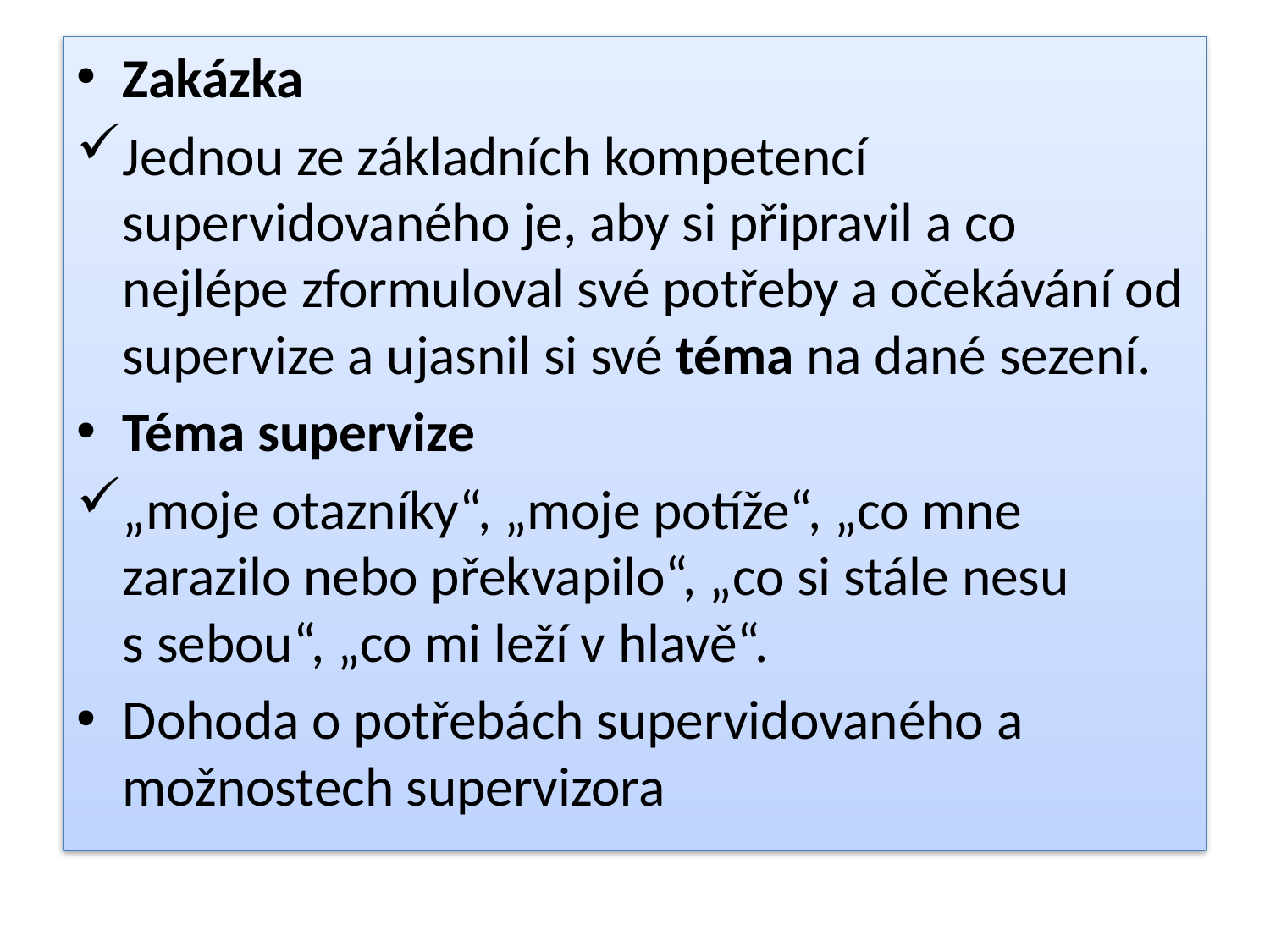

#
Zakázka
Jednou ze základních kompetencí supervidovaného je, aby si připravil a co nejlépe zformuloval své potřeby a očekávání od supervize a ujasnil si své téma na dané sezení.
Téma supervize
„moje otazníky“, „moje potíže“, „co mne zarazilo nebo překvapilo“, „co si stále nesu s sebou“, „co mi leží v hlavě“.
Dohoda o potřebách supervidovaného a možnostech supervizora